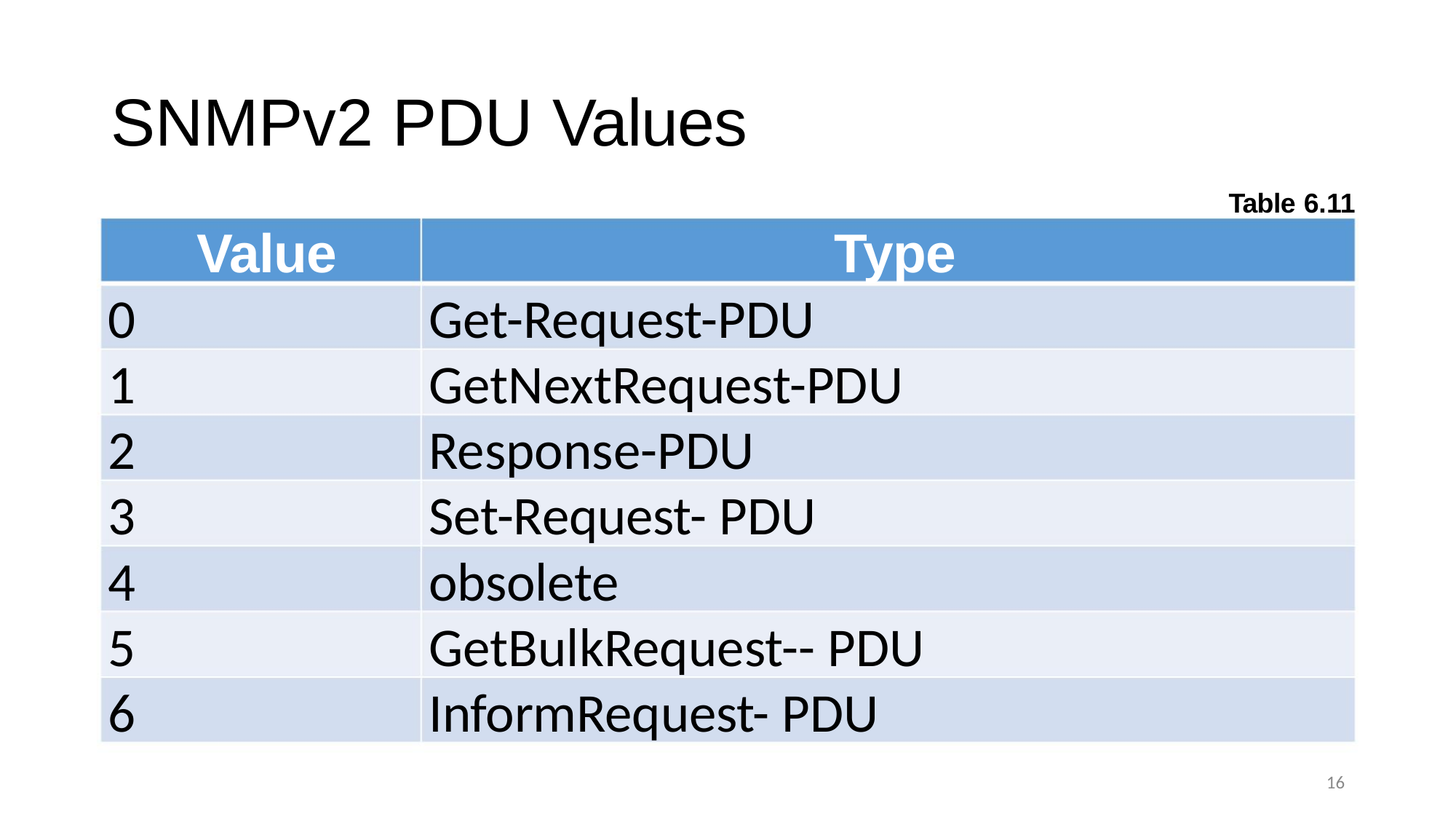

SNMPv2 PDU Values
Table 6.11
Value
Type
0
1
2
3
4
5
6
Get-Request-PDU
GetNextRequest-PDU
Response-PDU
Set-Request- PDU
obsolete
GetBulkRequest-- PDU
InformRequest- PDU
16